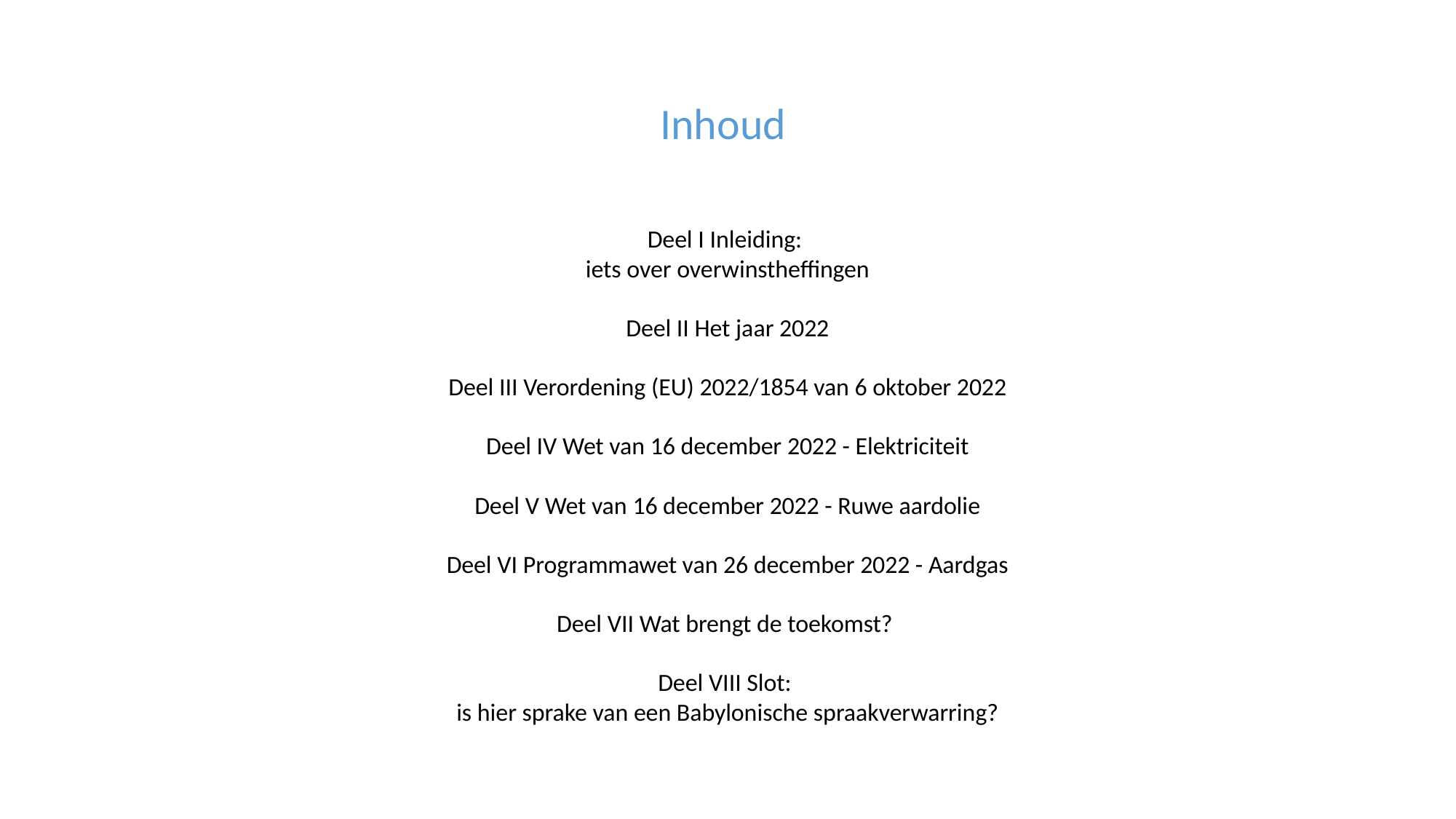

# Inhoud
Deel I Inleiding:
iets over overwinstheffingen

Deel II Het jaar 2022

Deel III Verordening (EU) 2022/1854 van 6 oktober 2022

Deel IV Wet van 16 december 2022 - Elektriciteit

Deel V Wet van 16 december 2022 - Ruwe aardolie

Deel VI Programmawet van 26 december 2022 - Aardgas

Deel VII Wat brengt de toekomst?

Deel VIII Slot:
is hier sprake van een Babylonische spraakverwarring?